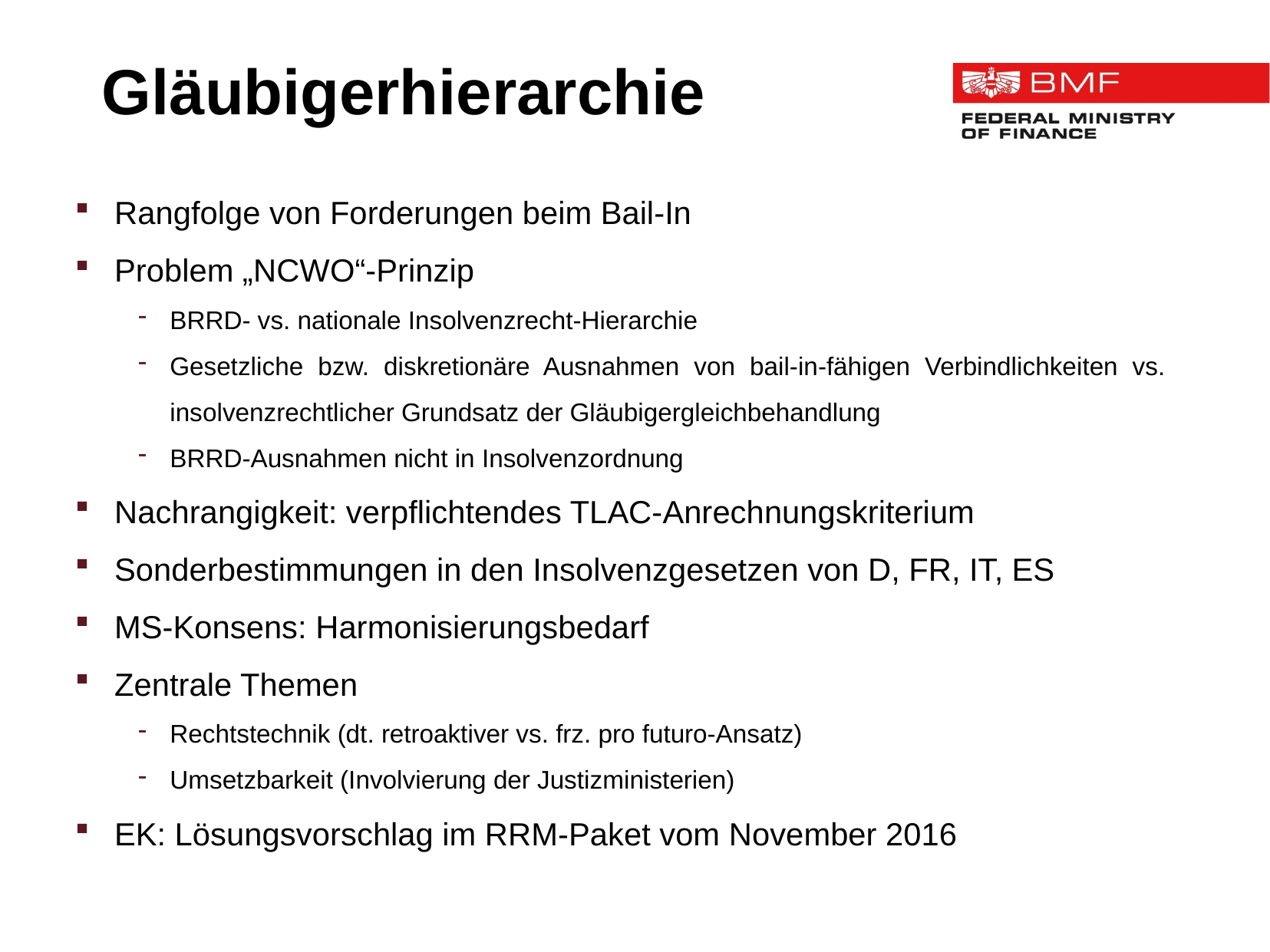

Gläubigerhierarchie
Rangfolge von Forderungen beim Bail-In
Problem „NCWO“-Prinzip
BRRD- vs. nationale Insolvenzrecht-Hierarchie
Gesetzliche bzw. diskretionäre Ausnahmen von bail-in-fähigen Verbindlichkeiten vs. insolvenzrechtlicher Grundsatz der Gläubigergleichbehandlung
BRRD-Ausnahmen nicht in Insolvenzordnung
Nachrangigkeit: verpflichtendes TLAC-Anrechnungskriterium
Sonderbestimmungen in den Insolvenzgesetzen von D, FR, IT, ES
MS-Konsens: Harmonisierungsbedarf
Zentrale Themen
Rechtstechnik (dt. retroaktiver vs. frz. pro futuro-Ansatz)
Umsetzbarkeit (Involvierung der Justizministerien)
EK: Lösungsvorschlag im RRM-Paket vom November 2016